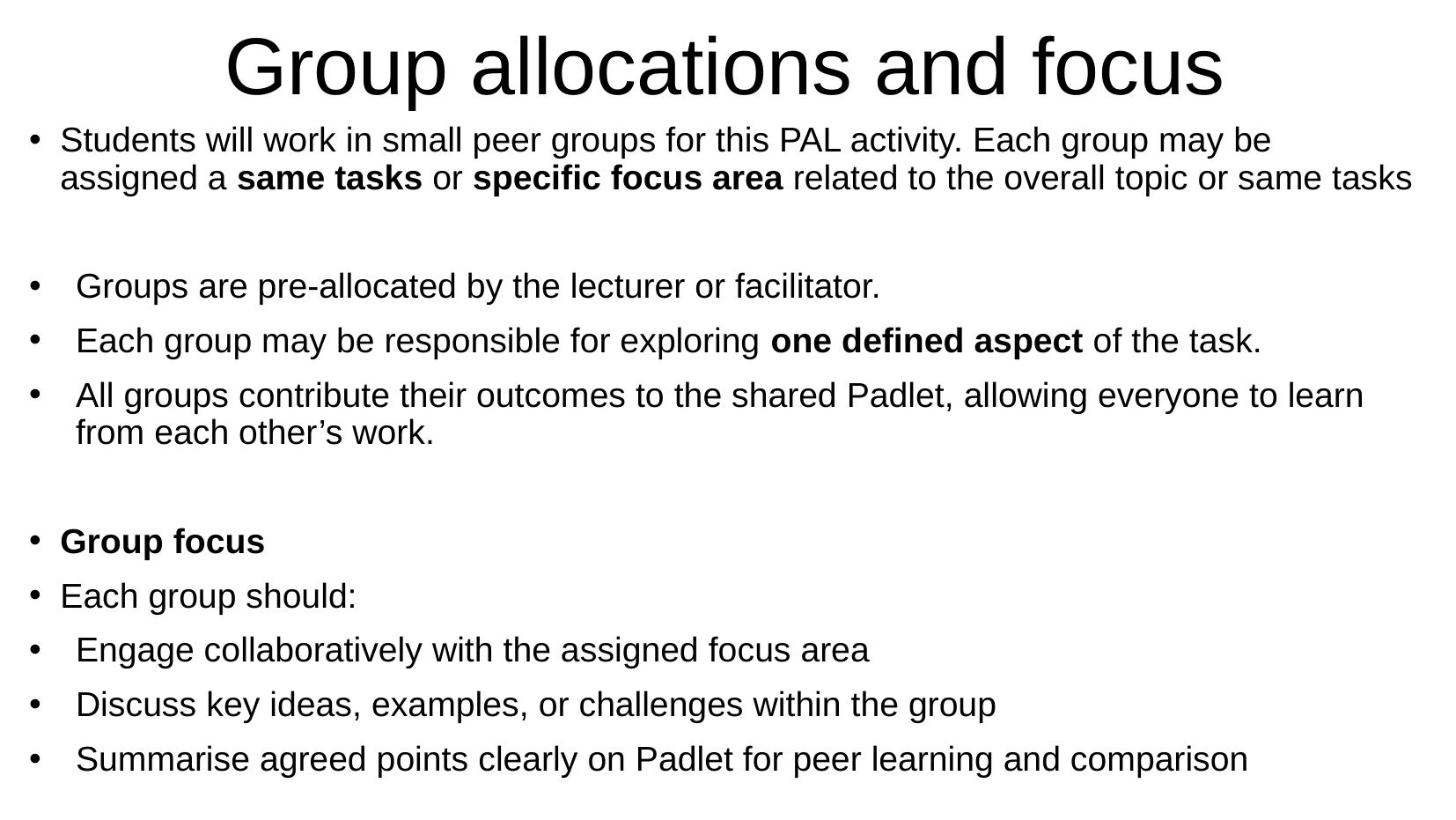

# Group allocations and focus
Students will work in small peer groups for this PAL activity. Each group may be assigned a same tasks or specific focus area related to the overall topic or same tasks

Groups are pre-allocated by the lecturer or facilitator.
Each group may be responsible for exploring one defined aspect of the task.
All groups contribute their outcomes to the shared Padlet, allowing everyone to learn from each other’s work.

Group focus
Each group should:
Engage collaboratively with the assigned focus area
Discuss key ideas, examples, or challenges within the group
Summarise agreed points clearly on Padlet for peer learning and comparison